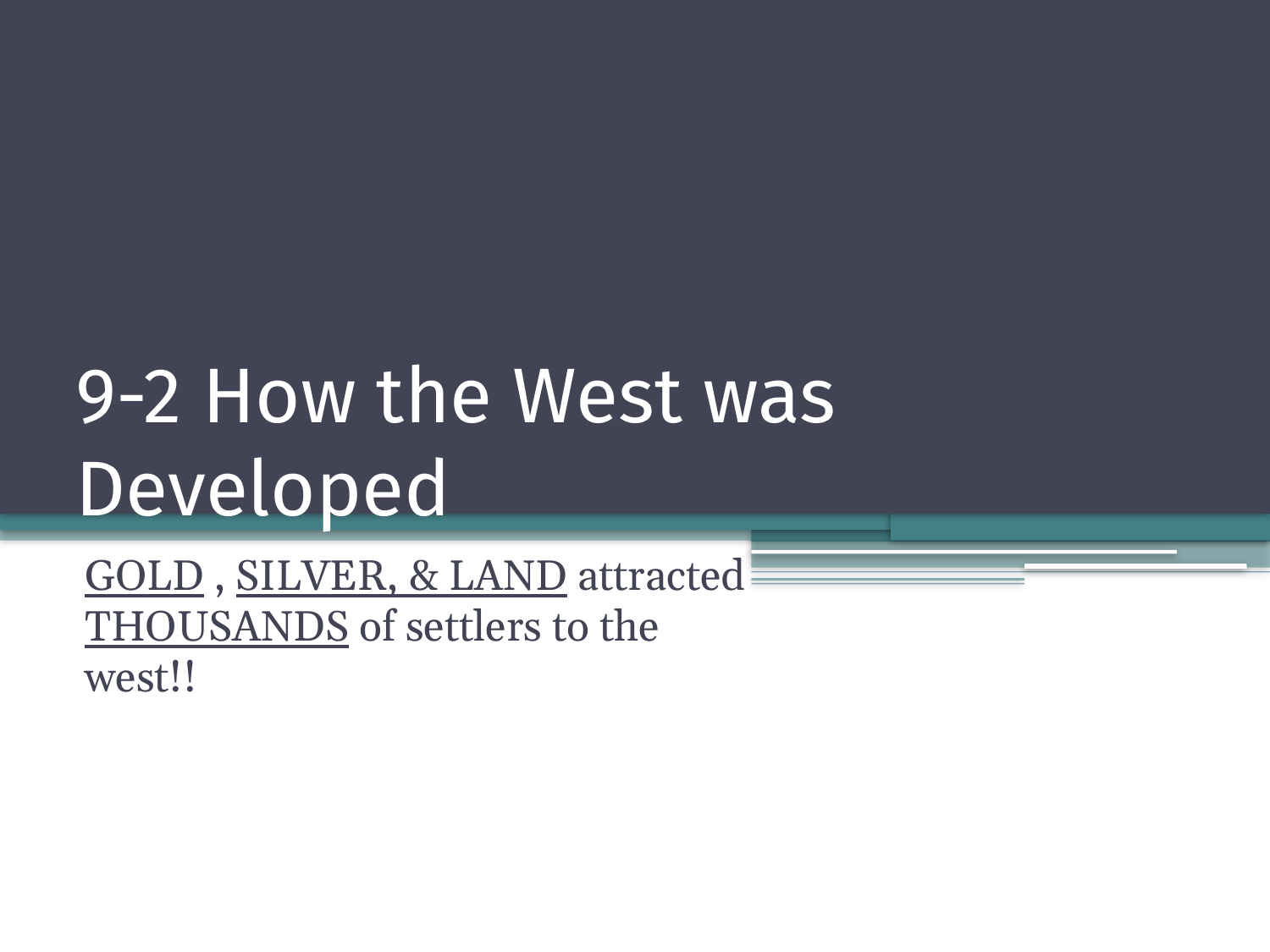

# 9-2 How the West was Developed
GOLD , SILVER, & LAND attracted THOUSANDS of settlers to the west!!